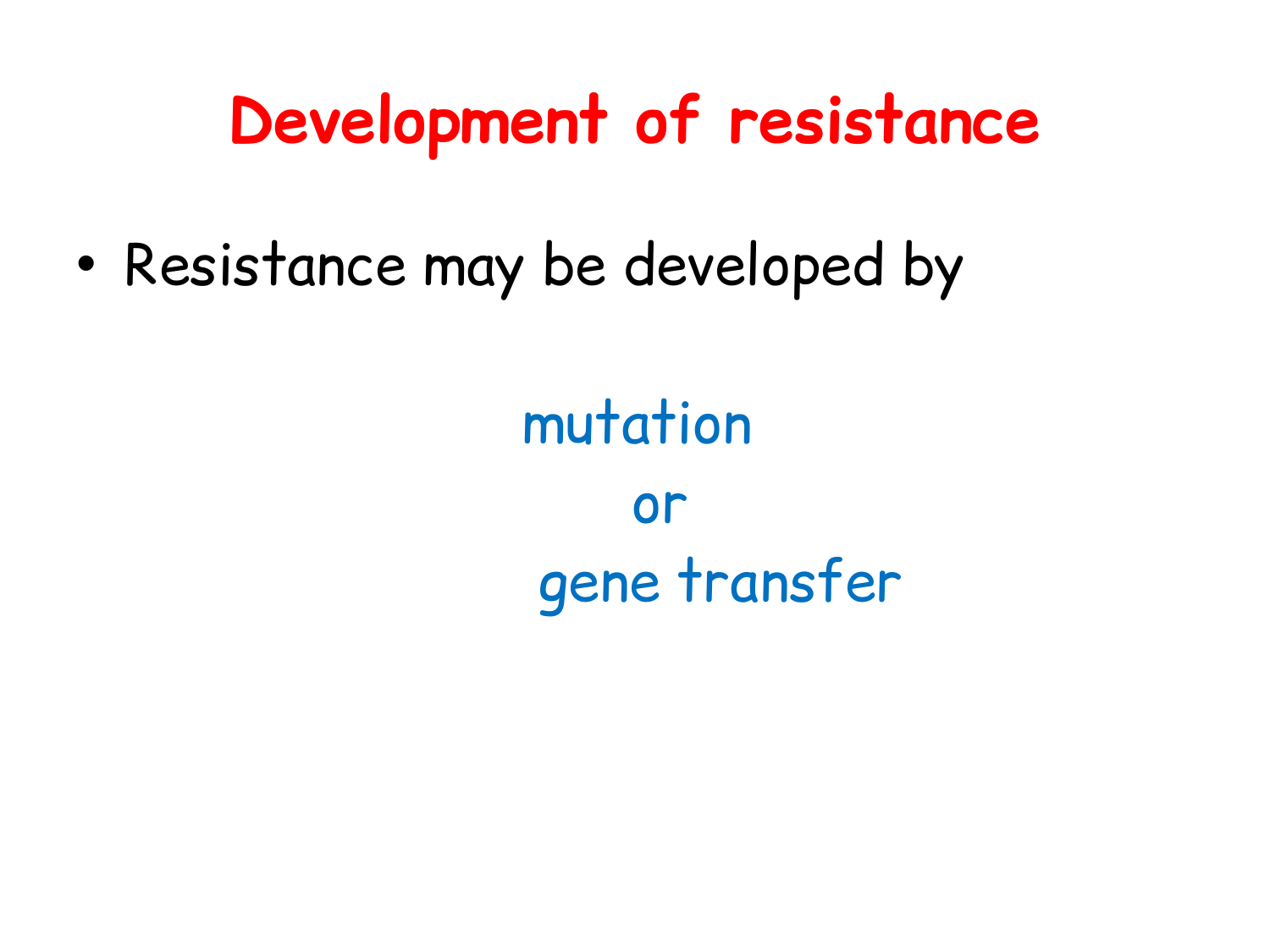

# Development of resistance
Resistance may be developed by

				 mutation
					or
				  gene transfer